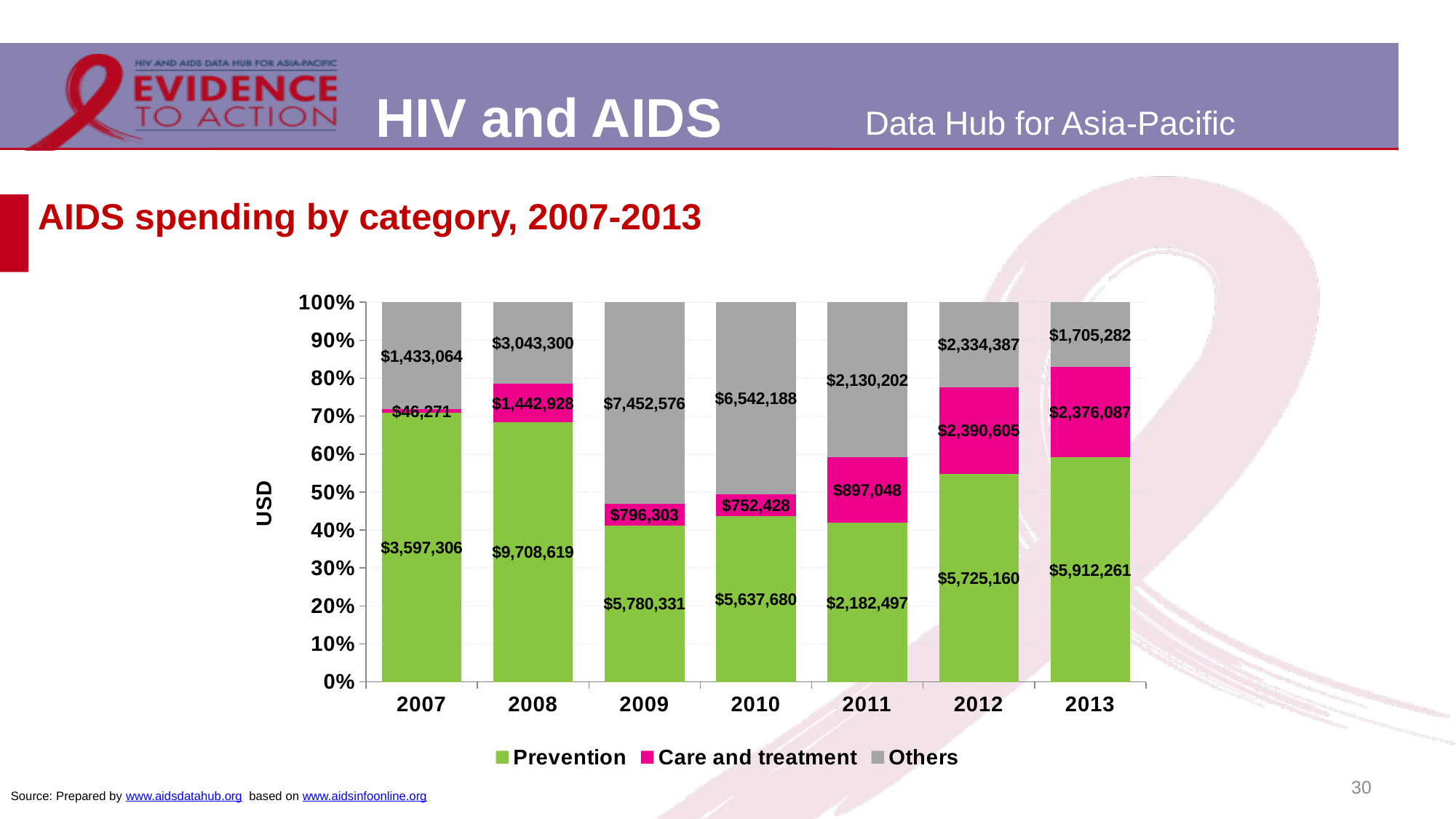

# AIDS spending by category, 2007-2013

### Chart

| Category | Prevention | Care and treatment | Others |
|---|---|---|---|
| 2007 | 3597306.25 | 46271.05078 | 1433064.1992199998 |
| 2008 | 9708619.0 | 1442928.0 | 3043300.0 |
| 2009 | 5780331.0 | 796302.8125 | 7452576.1875 |
| 2010 | 5637679.5 | 752427.5 | 6542188.0 |
| 2011 | 2182497.0 | 897048.0 | 2130202.0 |
| 2012 | 5725160.0 | 2390604.5 | 2334386.5 |
| 2013 | 5912261.0 | 2376087.0 | 1705282.0 |
30
Source: Prepared by www.aidsdatahub.org  based on www.aidsinfoonline.org